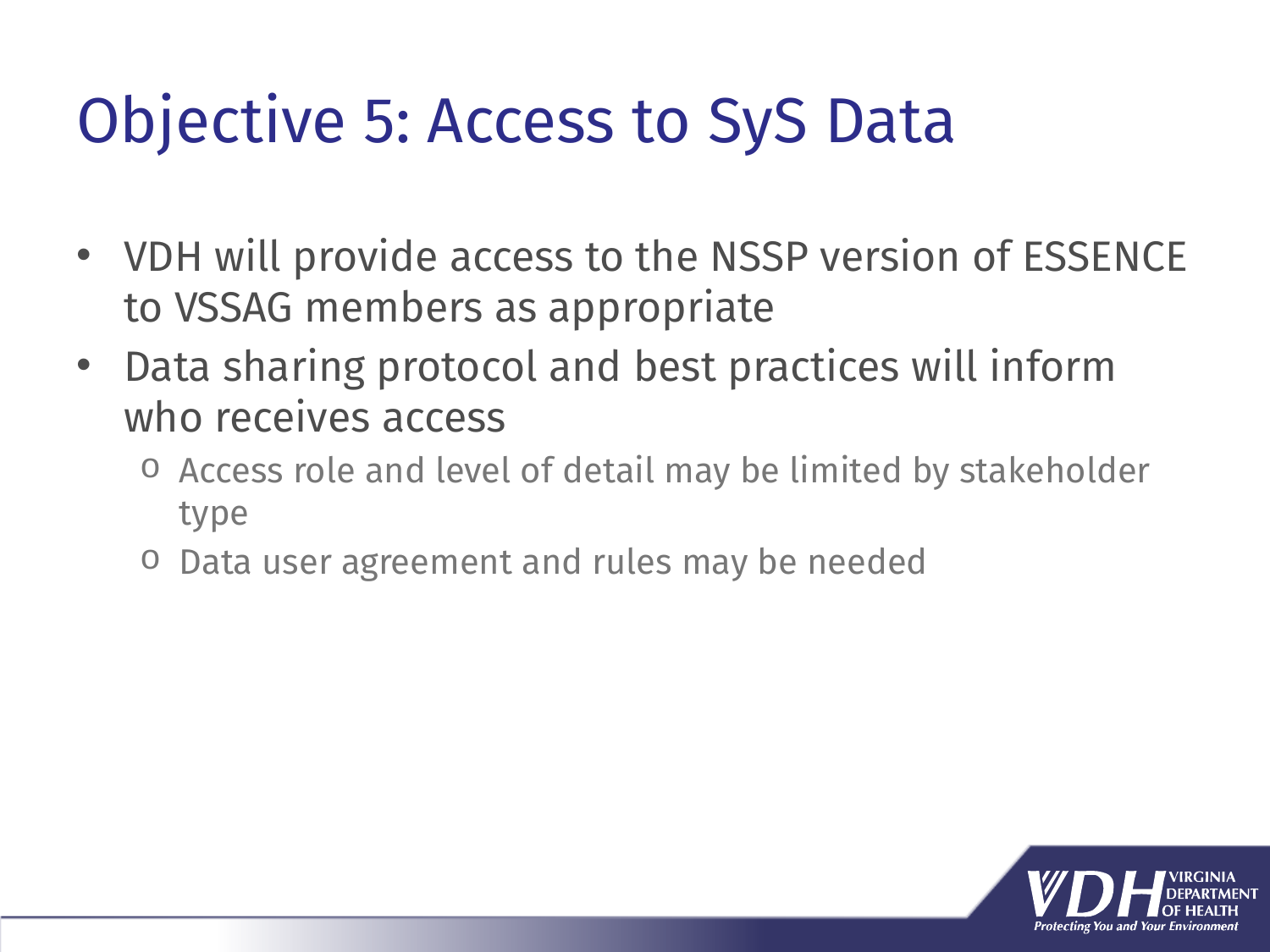

# Objective 5: Access to SyS Data
VDH will provide access to the NSSP version of ESSENCE to VSSAG members as appropriate
Data sharing protocol and best practices will inform who receives access
Access role and level of detail may be limited by stakeholder type
Data user agreement and rules may be needed